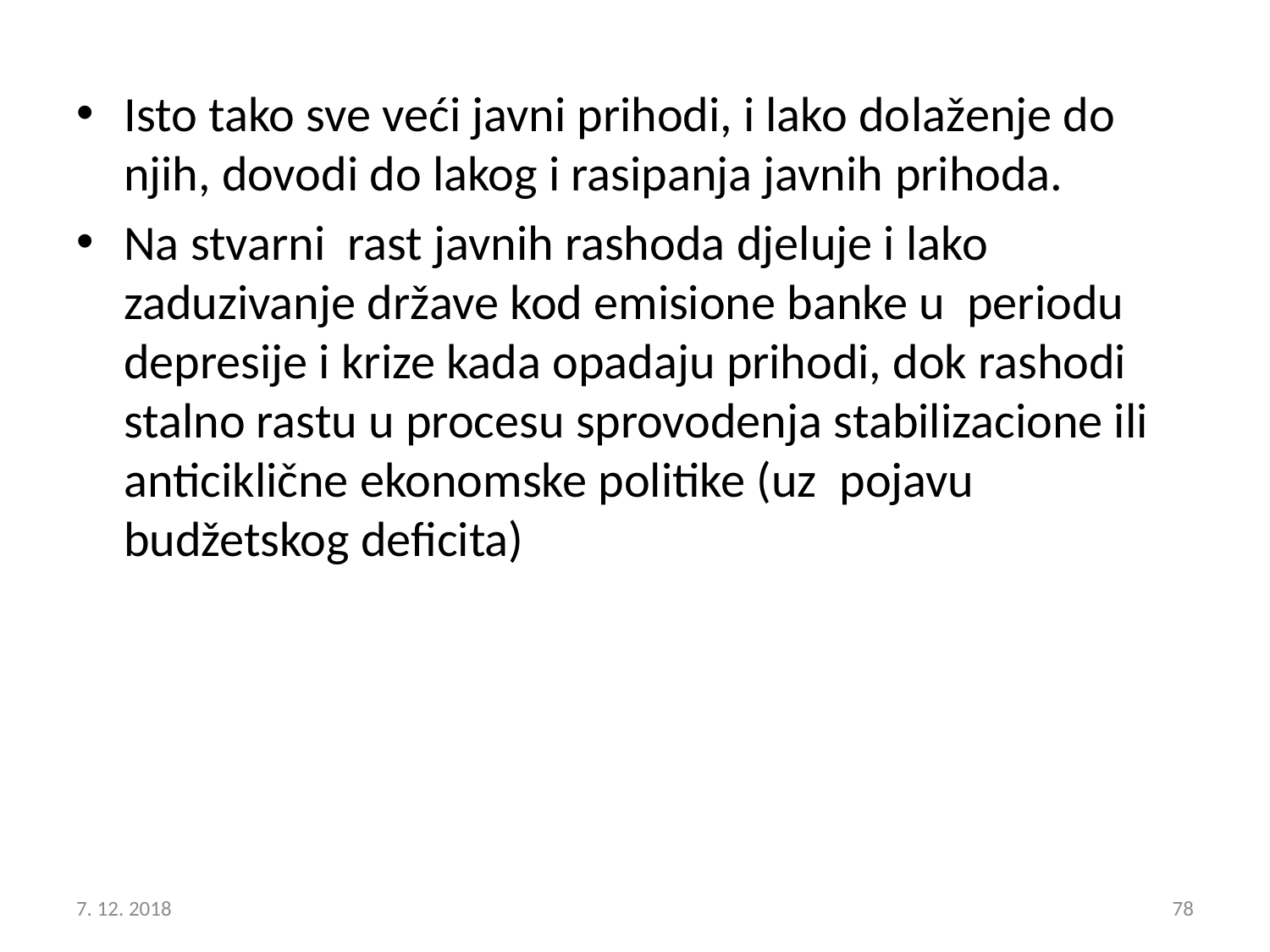

Isto tako sve veći javni prihodi, i lako dolaženje do njih, dovodi do lakog i rasipanja javnih prihoda.
Na stvarni  rast javnih rashoda djeluje i lako zaduzivanje države kod emisione banke u  periodu depresije i krize kada opadaju prihodi, dok rashodi stalno rastu u procesu sprovodenja stabilizacione ili anticiklične ekonomske politike (uz  pojavu budžetskog deficita)

7. 12. 2018
78